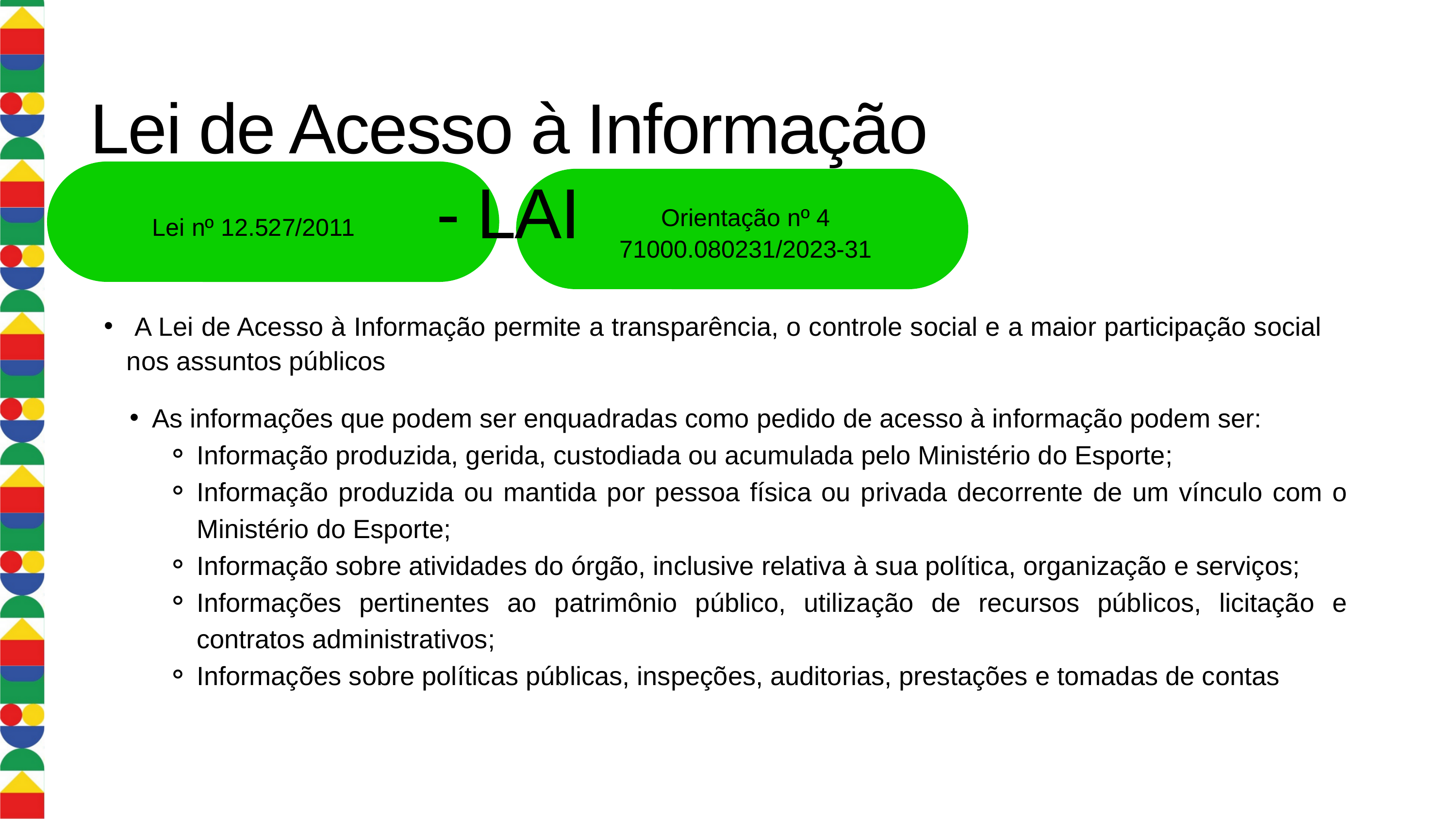

Lei de Acesso à Informação - LAI
Orientação nº 4
71000.080231/2023-31

Lei nº 12.527/2011

 A Lei de Acesso à Informação permite a transparência, o controle social e a maior participação social nos assuntos públicos
As informações que podem ser enquadradas como pedido de acesso à informação podem ser:
Informação produzida, gerida, custodiada ou acumulada pelo Ministério do Esporte;
Informação produzida ou mantida por pessoa física ou privada decorrente de um vínculo com o Ministério do Esporte;
Informação sobre atividades do órgão, inclusive relativa à sua política, organização e serviços;
Informações pertinentes ao patrimônio público, utilização de recursos públicos, licitação e contratos administrativos;
Informações sobre políticas públicas, inspeções, auditorias, prestações e tomadas de contas